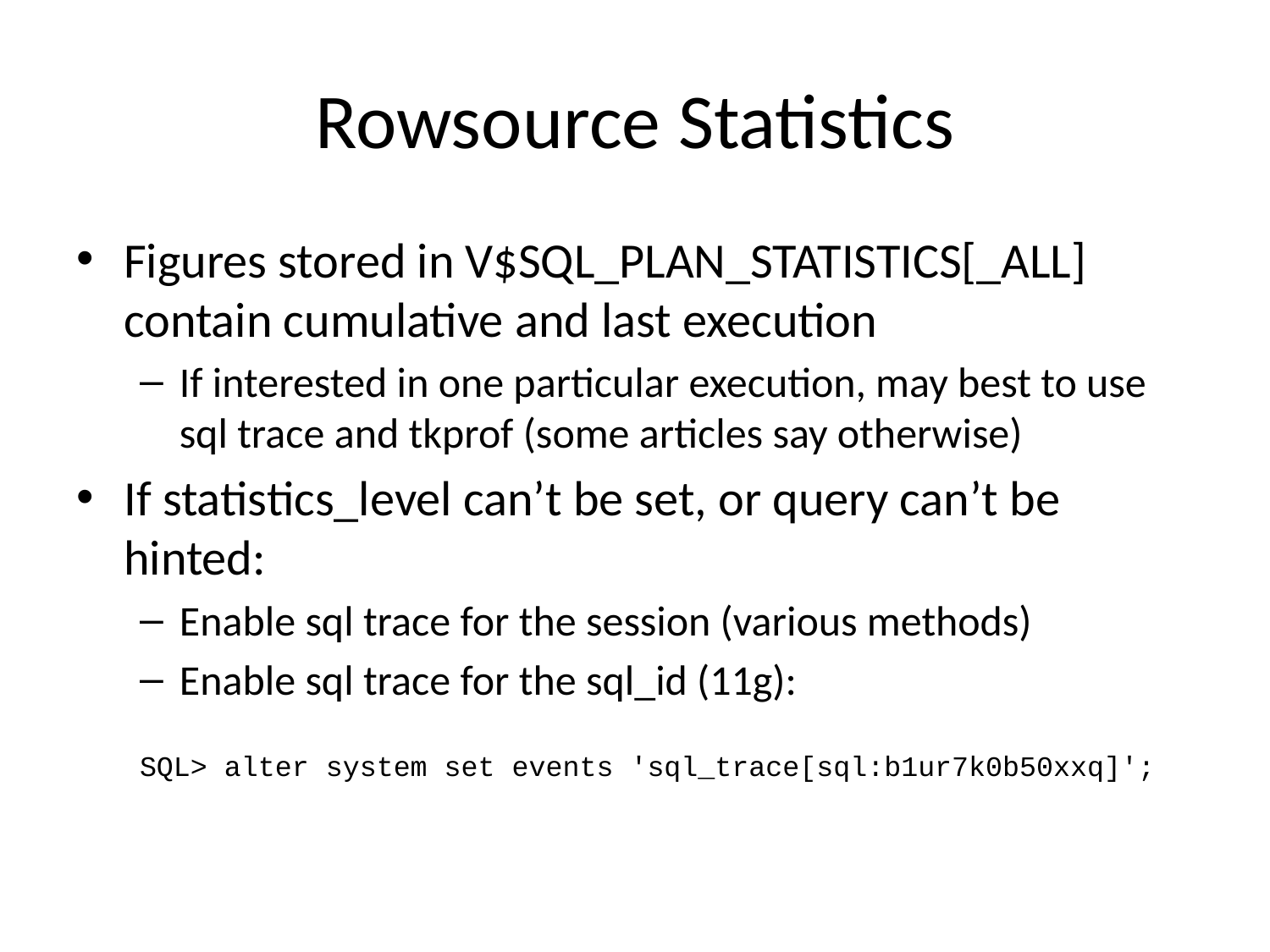

# Rowsource Statistics
Figures stored in V$SQL_PLAN_STATISTICS[_ALL] contain cumulative and last execution
If interested in one particular execution, may best to use sql trace and tkprof (some articles say otherwise)
If statistics_level can’t be set, or query can’t be hinted:
Enable sql trace for the session (various methods)
Enable sql trace for the sql_id (11g):

SQL> alter system set events 'sql_trace[sql:b1ur7k0b50xxq]';